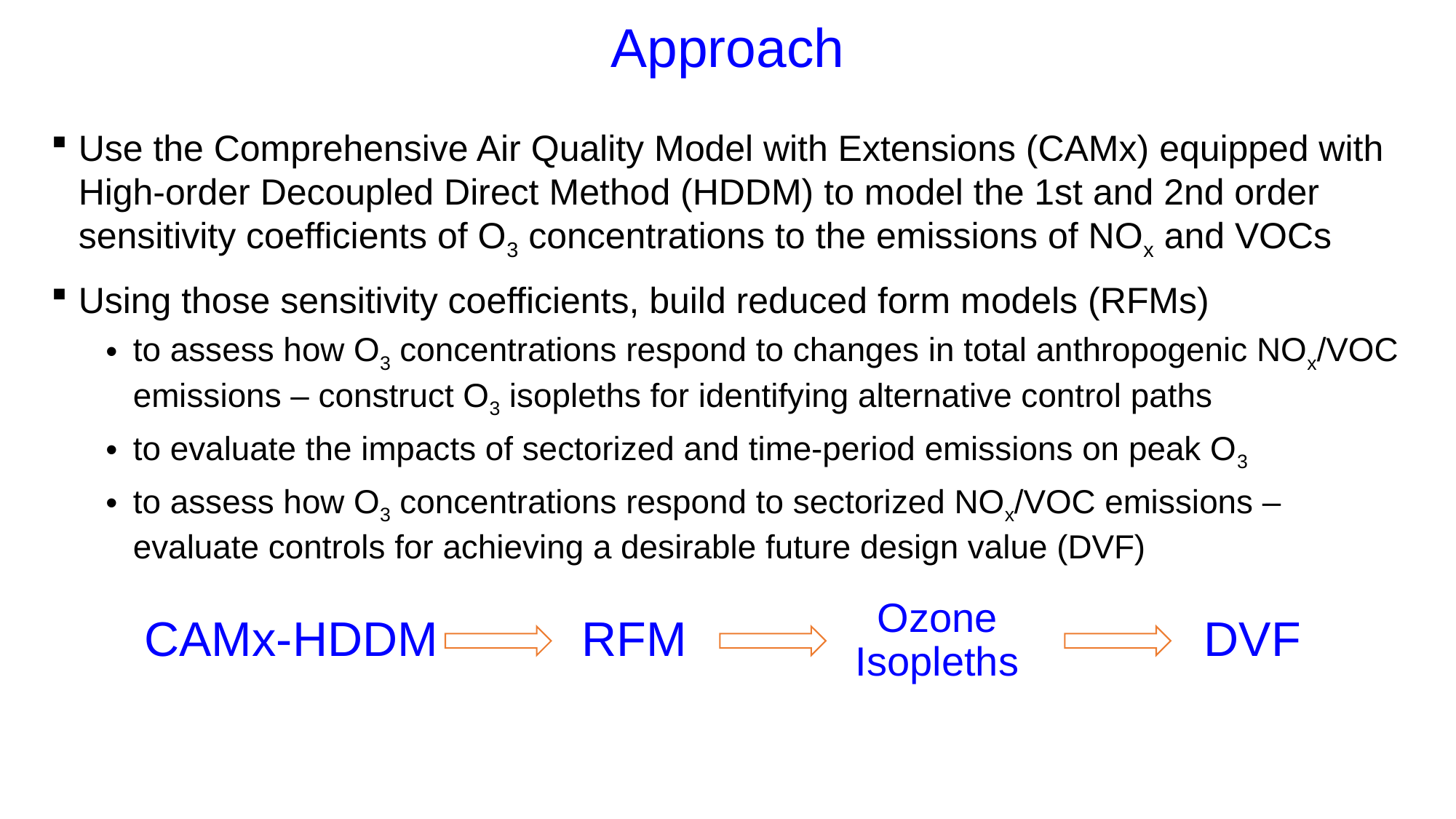

# Approach
Use the Comprehensive Air Quality Model with Extensions (CAMx) equipped with High-order Decoupled Direct Method (HDDM) to model the 1st and 2nd order sensitivity coefficients of O3 concentrations to the emissions of NOx and VOCs
Using those sensitivity coefficients, build reduced form models (RFMs)
to assess how O3 concentrations respond to changes in total anthropogenic NOx/VOC emissions – construct O3 isopleths for identifying alternative control paths
to evaluate the impacts of sectorized and time-period emissions on peak O3
to assess how O3 concentrations respond to sectorized NOx/VOC emissions – evaluate controls for achieving a desirable future design value (DVF)

DVF
CAMx-HDDM
RFM
Ozone Isopleths